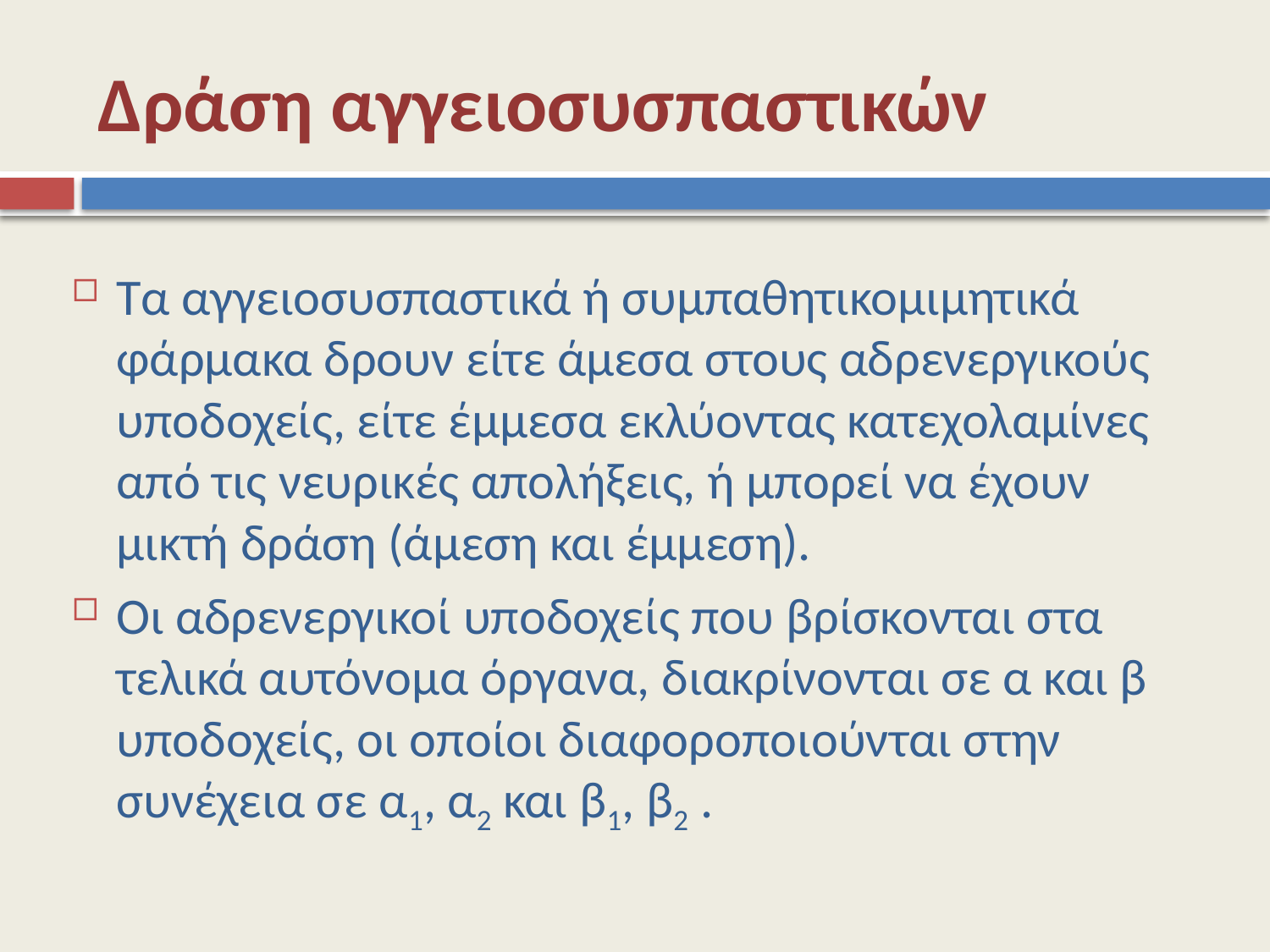

# Δράση αγγειοσυσπαστικών
Τα αγγειοσυσπαστικά ή συμπαθητικομιμητικά φάρμακα δρουν είτε άμεσα στους αδρενεργικούς υποδοχείς, είτε έμμεσα εκλύοντας κατεχολαμίνες από τις νευρικές απολήξεις, ή μπορεί να έχουν μικτή δράση (άμεση και έμμεση).
Οι αδρενεργικοί υποδοχείς που βρίσκονται στα τελικά αυτόνομα όργανα, διακρίνονται σε α και β υποδοχείς, οι οποίοι διαφοροποιούνται στην συνέχεια σε α1, α2 και β1, β2 .